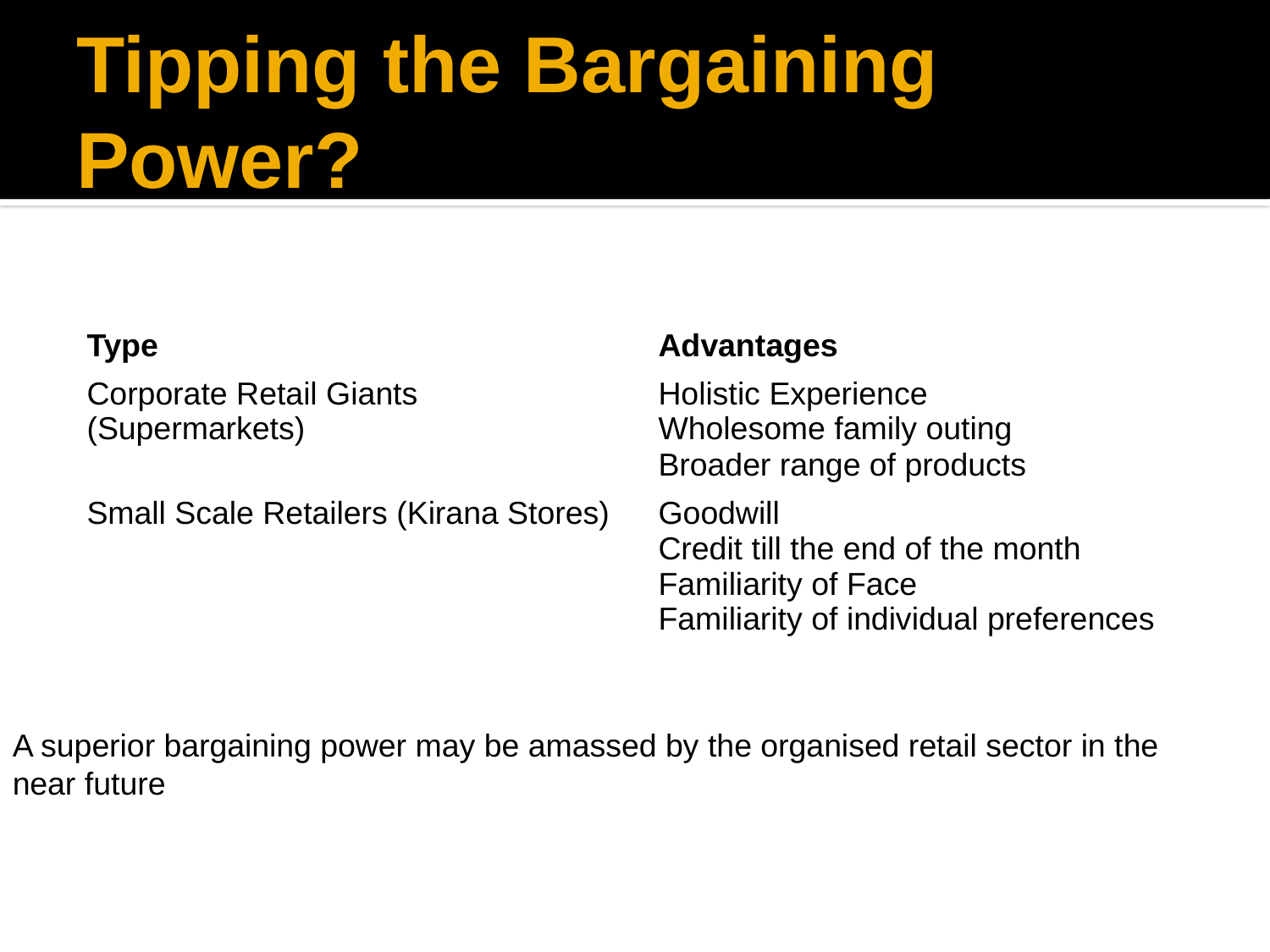

# Tipping the Bargaining Power?
| Type | Advantages |
| --- | --- |
| Corporate Retail Giants (Supermarkets) | Holistic Experience Wholesome family outing Broader range of products |
| Small Scale Retailers (Kirana Stores) | Goodwill Credit till the end of the month Familiarity of Face Familiarity of individual preferences |
A superior bargaining power may be amassed by the organised retail sector in the near future